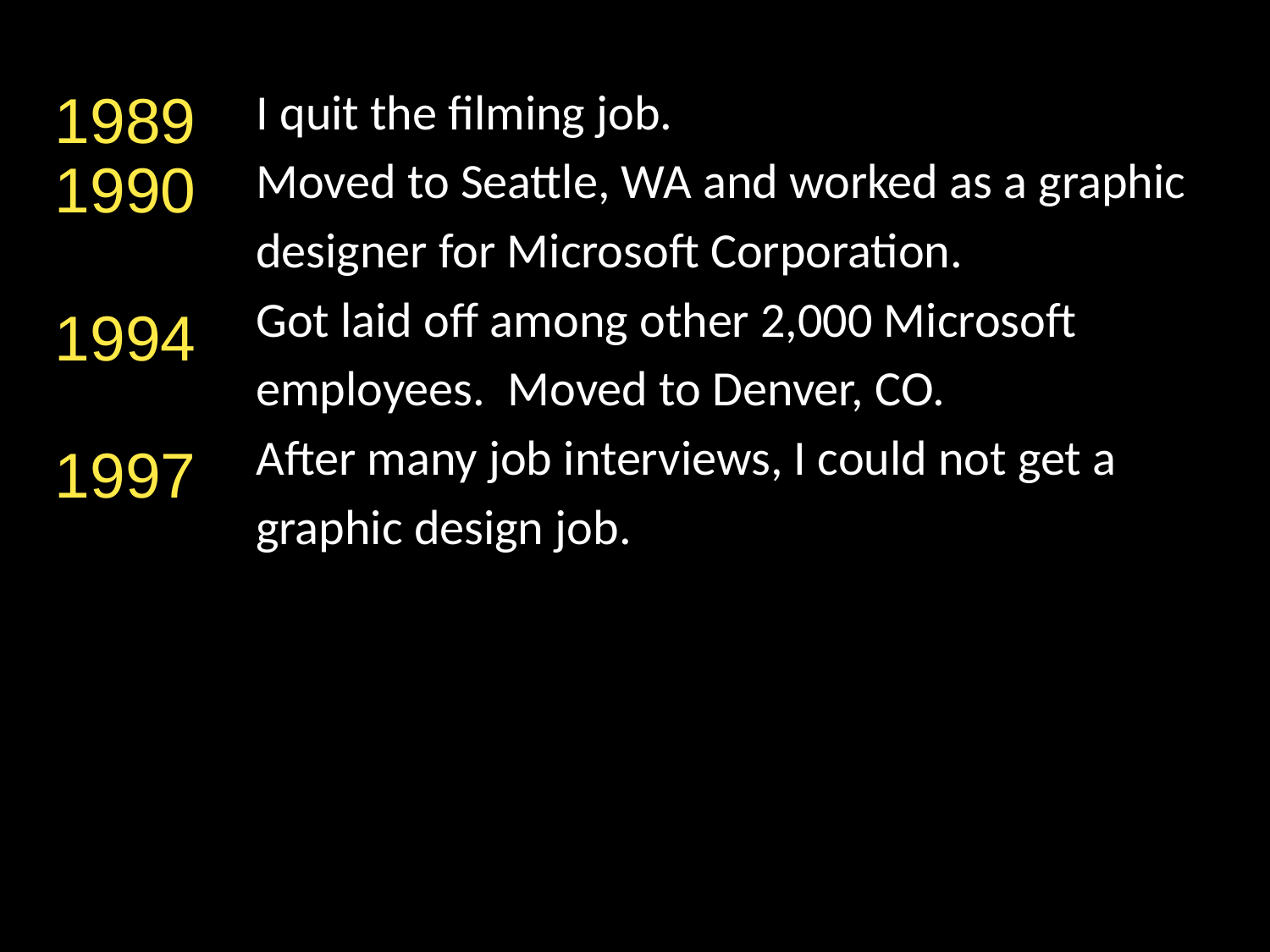

1989
I quit the filming job.
Moved to Seattle, WA and worked as a graphic
designer for Microsoft Corporation.
Got laid off among other 2,000 Microsoft
employees.  Moved to Denver, CO.
After many job interviews, I could not get a
graphic design job.

1990
1994
1997